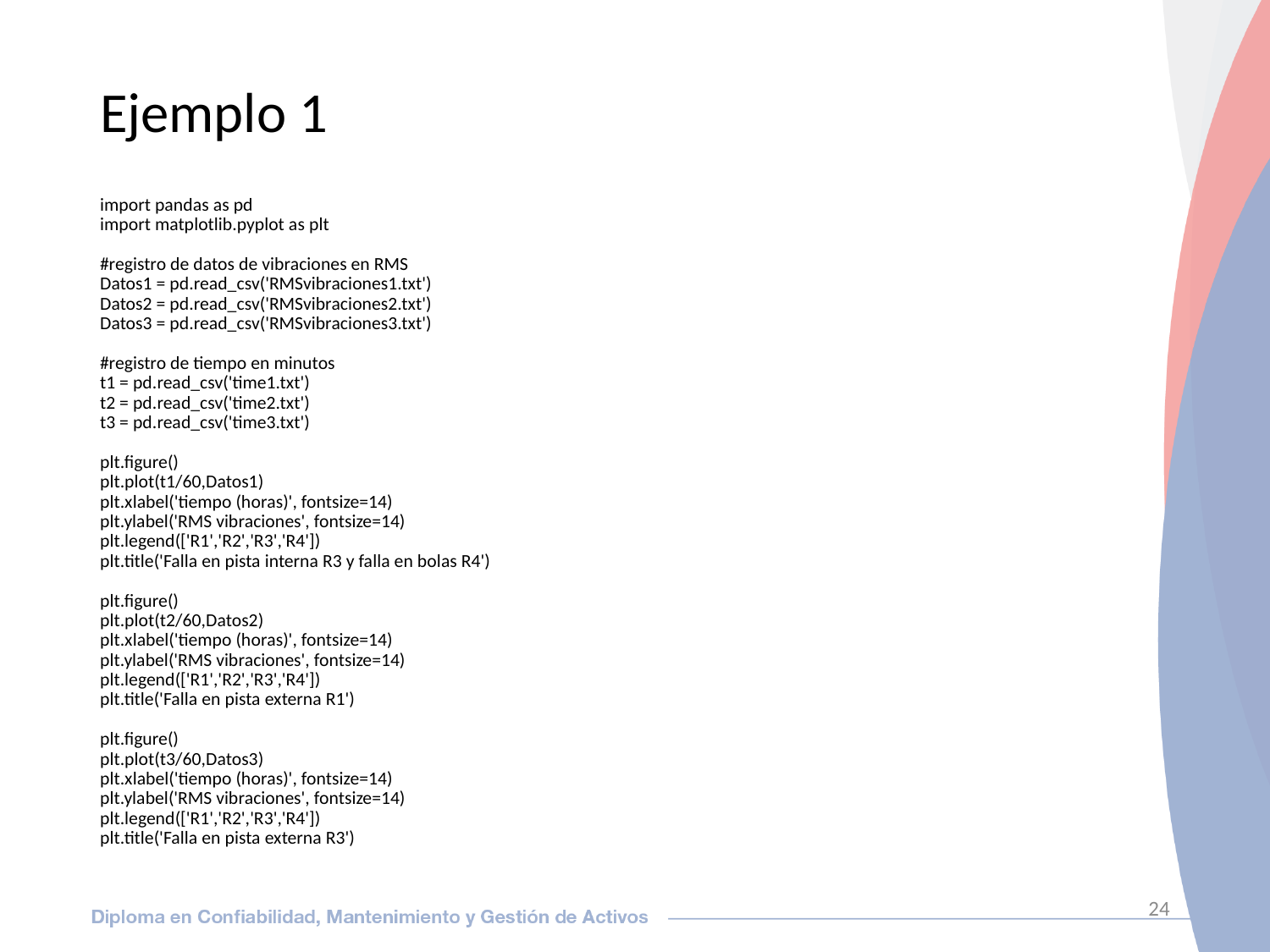

# Ejemplo 1
import pandas as pd
import matplotlib.pyplot as plt

#registro de datos de vibraciones en RMS
Datos1 = pd.read_csv('RMSvibraciones1.txt')
Datos2 = pd.read_csv('RMSvibraciones2.txt')
Datos3 = pd.read_csv('RMSvibraciones3.txt')

#registro de tiempo en minutos
t1 = pd.read_csv('time1.txt')
t2 = pd.read_csv('time2.txt')
t3 = pd.read_csv('time3.txt')

plt.figure()
plt.plot(t1/60,Datos1)
plt.xlabel('tiempo (horas)', fontsize=14)
plt.ylabel('RMS vibraciones', fontsize=14)
plt.legend(['R1','R2','R3','R4'])
plt.title('Falla en pista interna R3 y falla en bolas R4')

plt.figure()
plt.plot(t2/60,Datos2)
plt.xlabel('tiempo (horas)', fontsize=14)
plt.ylabel('RMS vibraciones', fontsize=14)
plt.legend(['R1','R2','R3','R4'])
plt.title('Falla en pista externa R1')

plt.figure()
plt.plot(t3/60,Datos3)
plt.xlabel('tiempo (horas)', fontsize=14)
plt.ylabel('RMS vibraciones', fontsize=14)
plt.legend(['R1','R2','R3','R4'])
plt.title('Falla en pista externa R3')

24